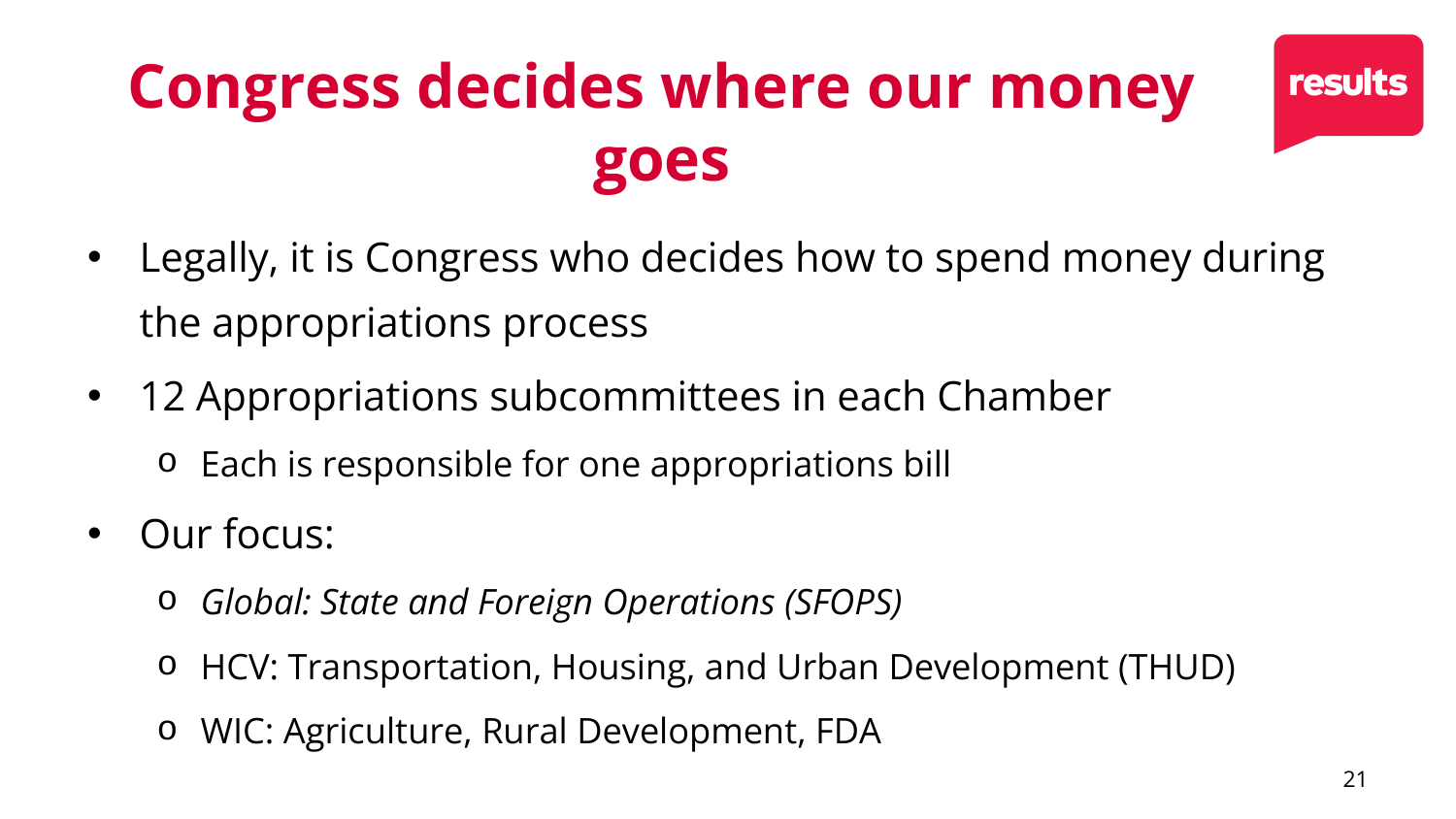

# Congress decides where our money goes
Legally, it is Congress who decides how to spend money during the appropriations process
12 Appropriations subcommittees in each Chamber
Each is responsible for one appropriations bill
Our focus:
Global: State and Foreign Operations (SFOPS)
HCV: Transportation, Housing, and Urban Development (THUD)
WIC: Agriculture, Rural Development, FDA

21